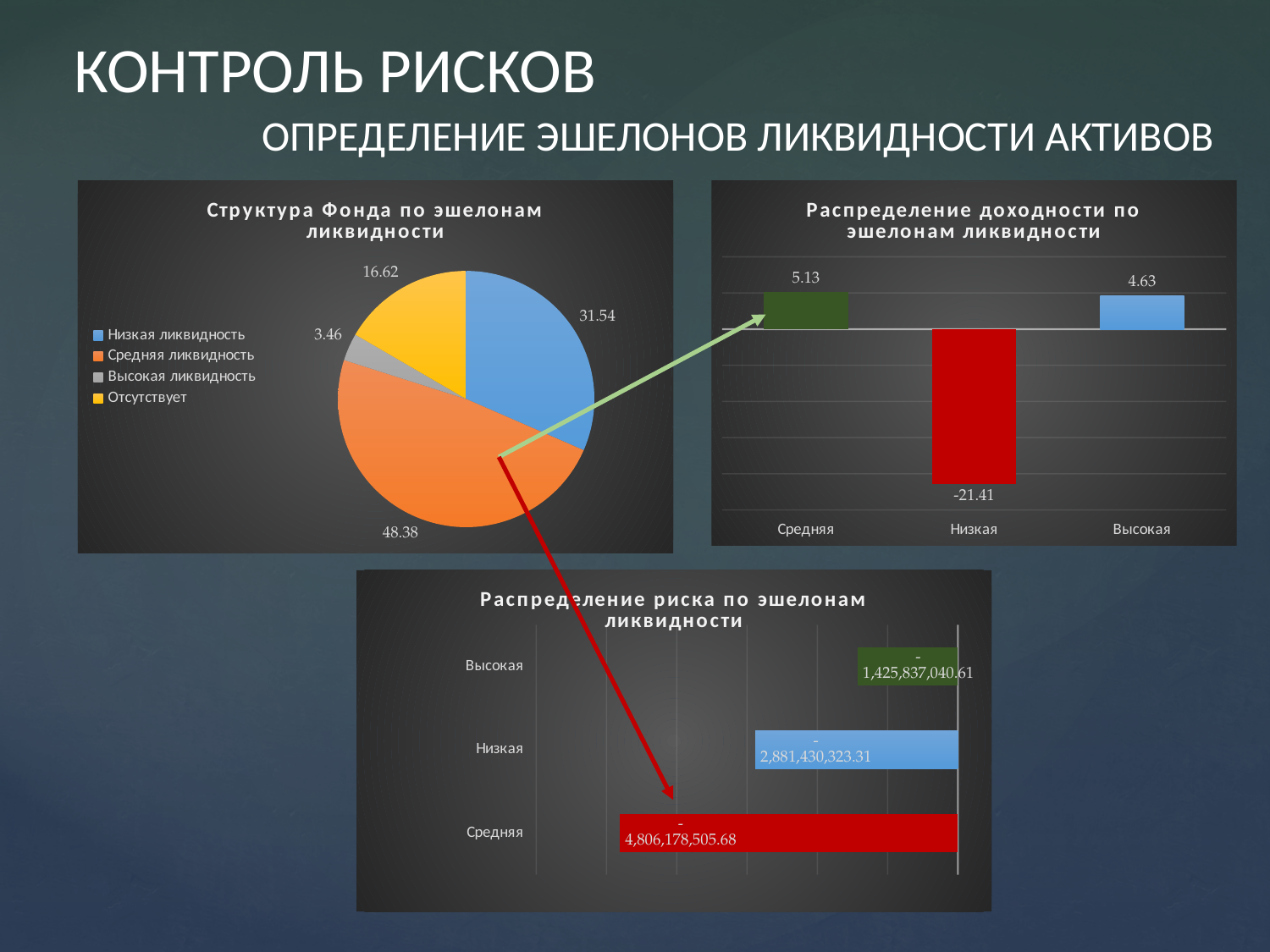

# КОНТРОЛЬ РИСКОВ
ОПРЕДЕЛЕНИЕ ЭШЕЛОНОВ ЛИКВИДНОСТИ АКТИВОВ

### Chart: Распределение доходности по эшелонам ликвидности

| Category | Доходность |
|---|---|
| Средняя | 5.1312 |
| Низкая | -21.4096 |
| Высокая | 4.627499999999998 |

### Chart: Структура Фонда по эшелонам ликвидности

| Category | Доля |
|---|---|
| Низкая ликвидность | 31.54083 |
| Средняя ликвидность | 48.38198 |
| Высокая ликвидность | 3.45932 |
| Отсутствует | 16.61788 |

### Chart: Распределение риска по эшелонам ликвидности

| Category | Риск позиции по ДМД (ДМД x РС) |
|---|---|
| Средняя | -4806178505.68 |
| Низкая | -2881430323.31 |
| Высокая | -1425837040.61 |